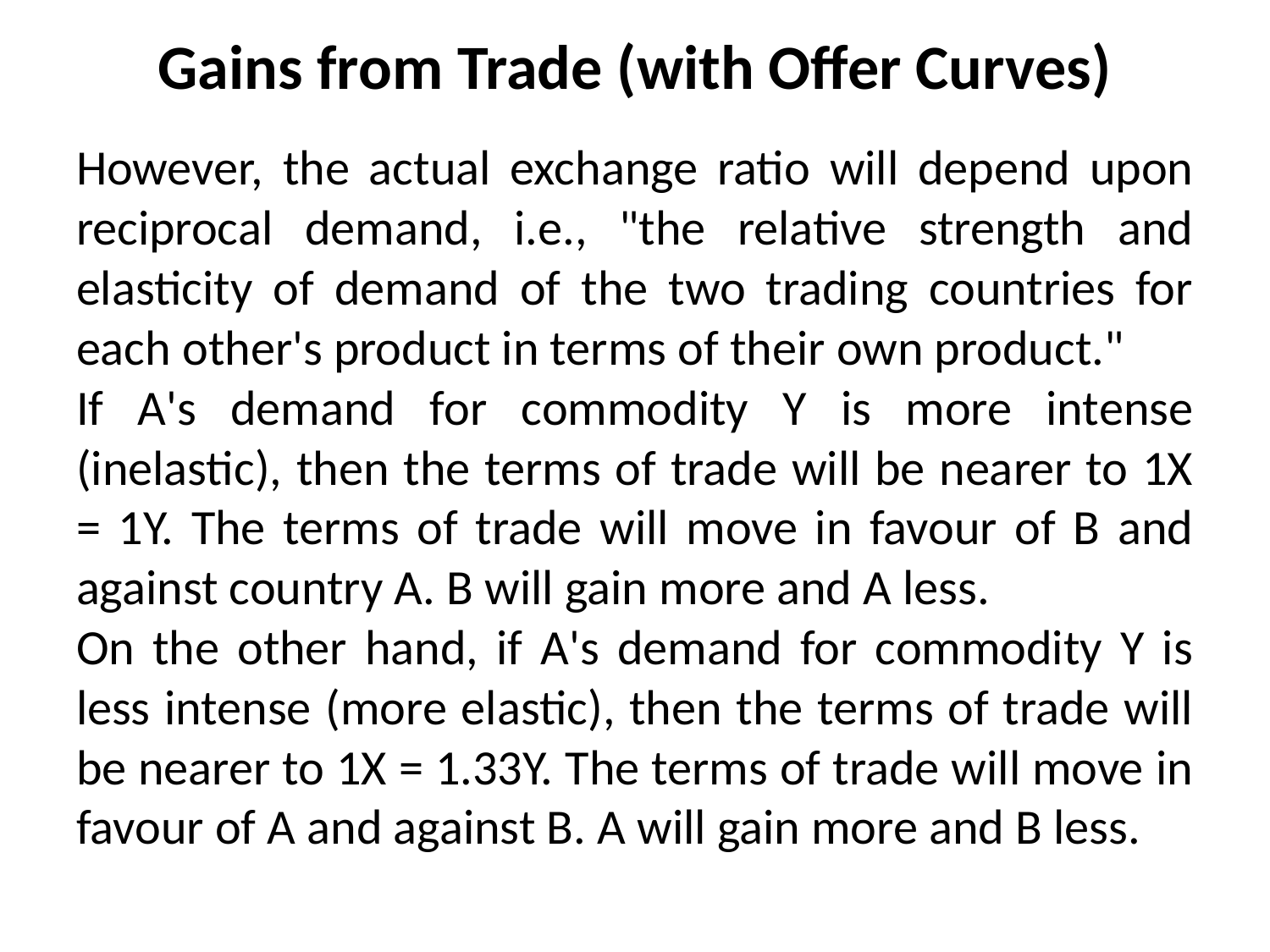

# Gains from Trade (with Offer Curves)
However, the actual exchange ratio will depend upon reciprocal demand, i.e., "the relative strength and elasticity of demand of the two trading countries for each other's product in terms of their own product."
If A's demand for commodity Y is more intense (inelastic), then the terms of trade will be nearer to 1X = 1Y. The terms of trade will move in favour of B and against country A. B will gain more and A less.
On the other hand, if A's demand for commodity Y is less intense (more elastic), then the terms of trade will be nearer to 1X = 1.33Y. The terms of trade will move in favour of A and against B. A will gain more and B less.